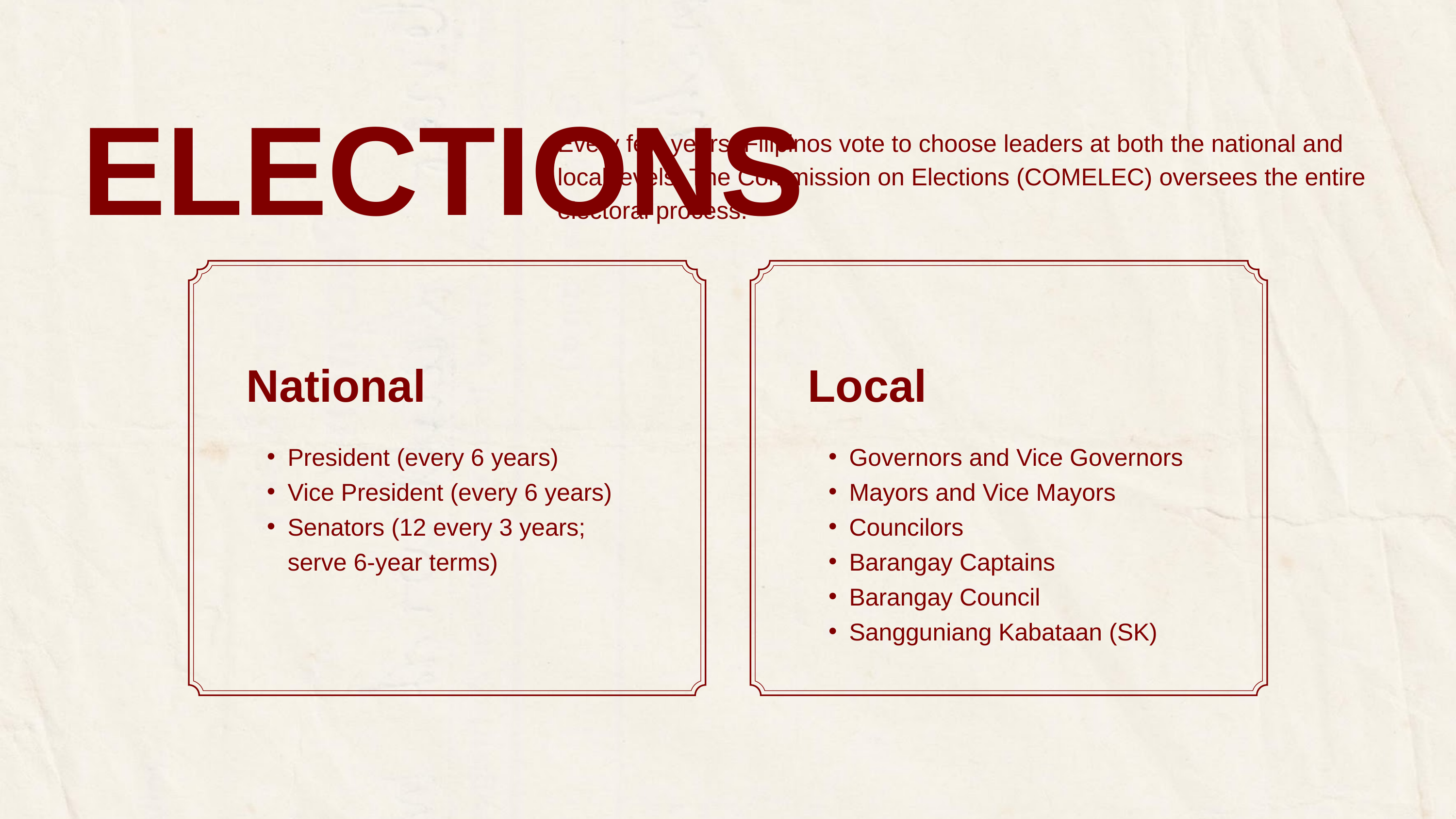

ELECTIONS
Every few years, Filipinos vote to choose leaders at both the national and local levels. The Commission on Elections (COMELEC) oversees the entire electoral process.

National
Local
President (every 6 years)
Vice President (every 6 years)
Senators (12 every 3 years; serve 6-year terms)
Governors and Vice Governors
Mayors and Vice Mayors
Councilors
Barangay Captains
Barangay Council
Sangguniang Kabataan (SK)